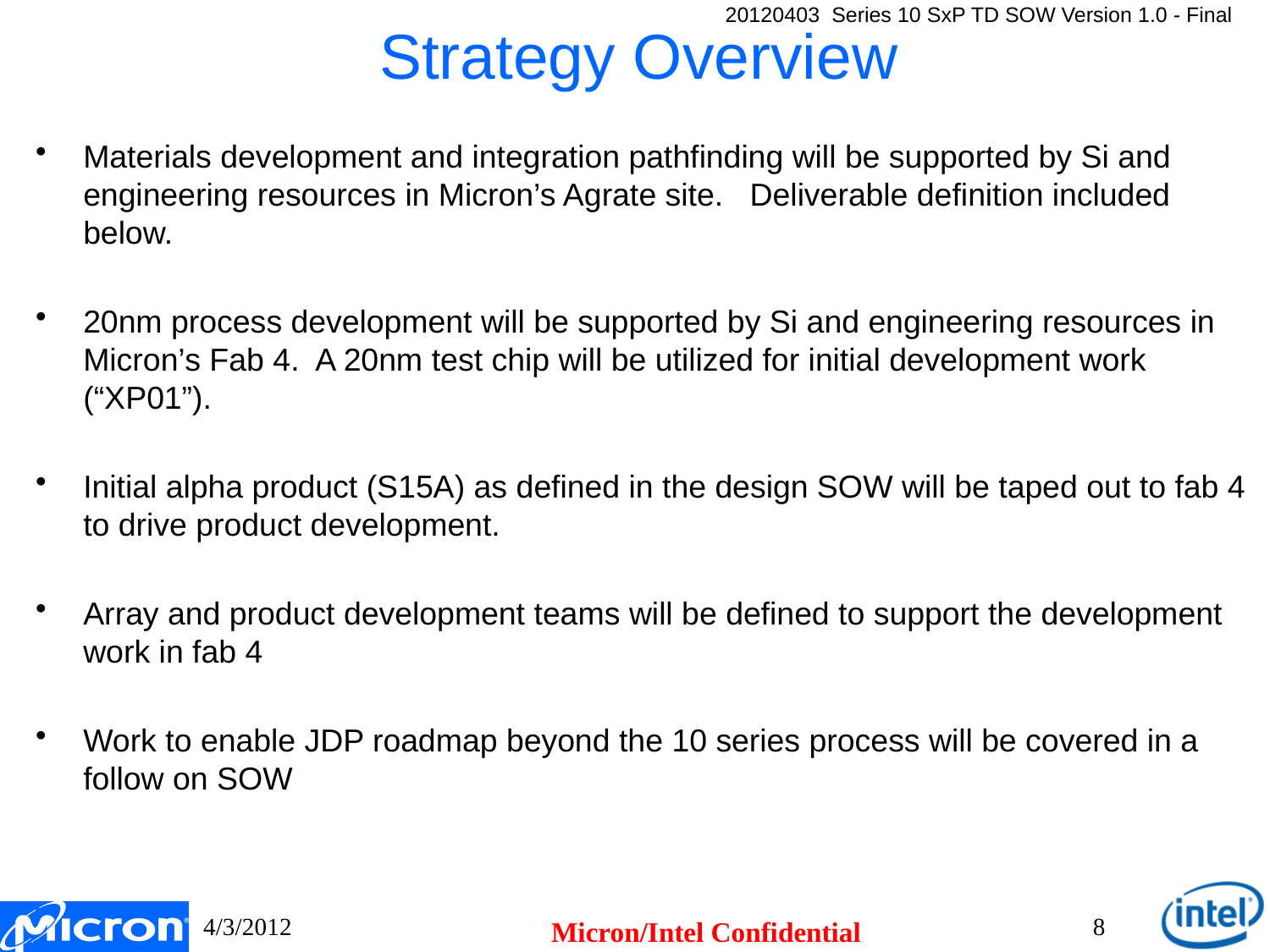

# Strategy Overview
Materials development and integration pathfinding will be supported by Si and engineering resources in Micron’s Agrate site.   Deliverable definition included below.

20nm process development will be supported by Si and engineering resources in Micron’s Fab 4.  A 20nm test chip will be utilized for initial development work (“XP01”).

Initial alpha product (S15A) as defined in the design SOW will be taped out to fab 4 to drive product development.

Array and product development teams will be defined to support the development work in fab 4

Work to enable JDP roadmap beyond the 10 series process will be covered in a follow on SOW

4/3/2012
8
Micron/Intel Confidential